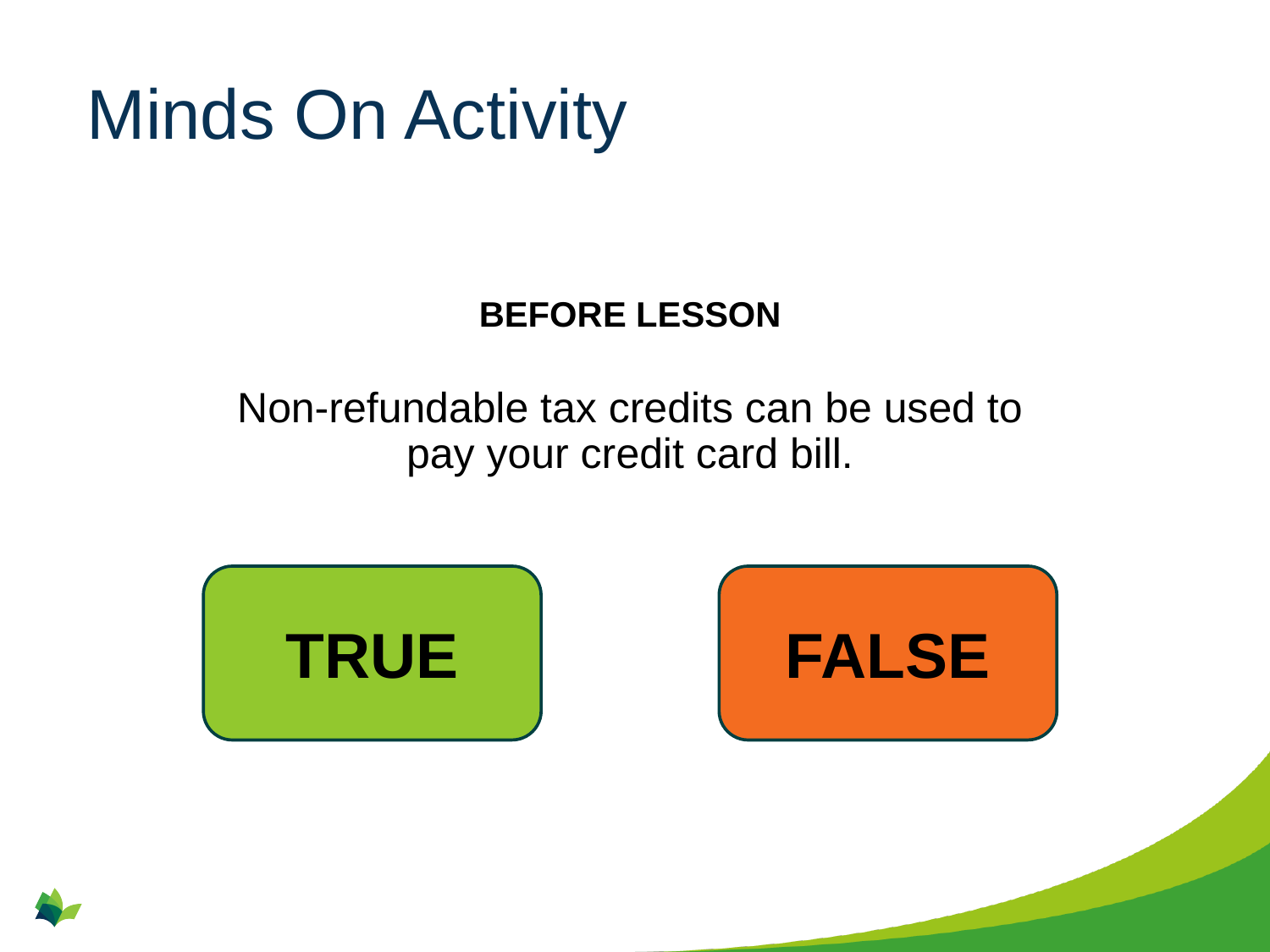

# Minds On Activity
BEFORE LESSON

Non-refundable tax credits can be used to pay your credit card bill.

TRUE
FALSE